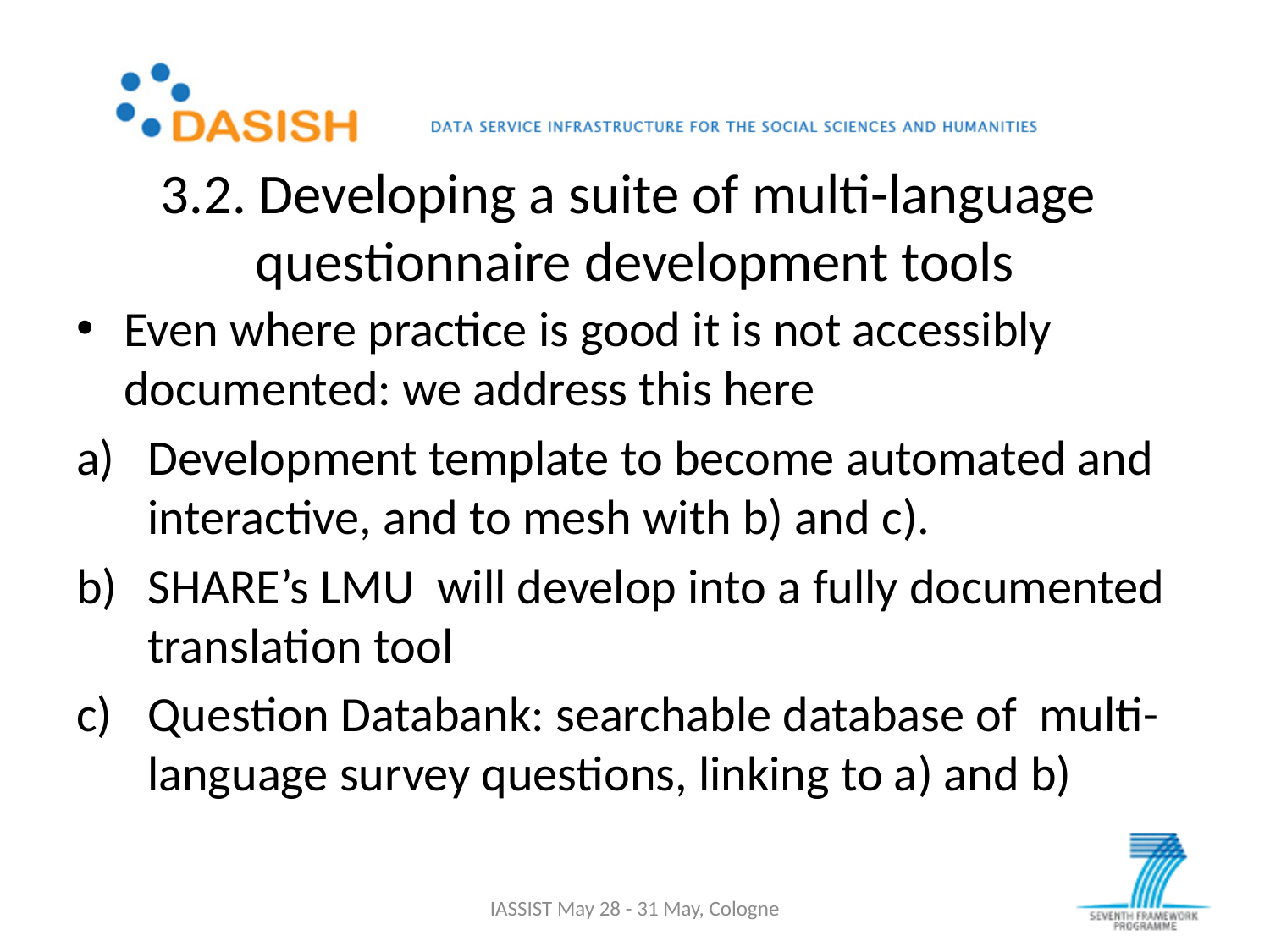

# 3.2. Developing a suite of multi-language questionnaire development tools
Even where practice is good it is not accessibly documented: we address this here
Development template to become automated and interactive, and to mesh with b) and c).
SHARE’s LMU  will develop into a fully documented translation tool
Question Databank: searchable database of  multi-language survey questions, linking to a) and b)
IASSIST May 28 - 31 May, Cologne